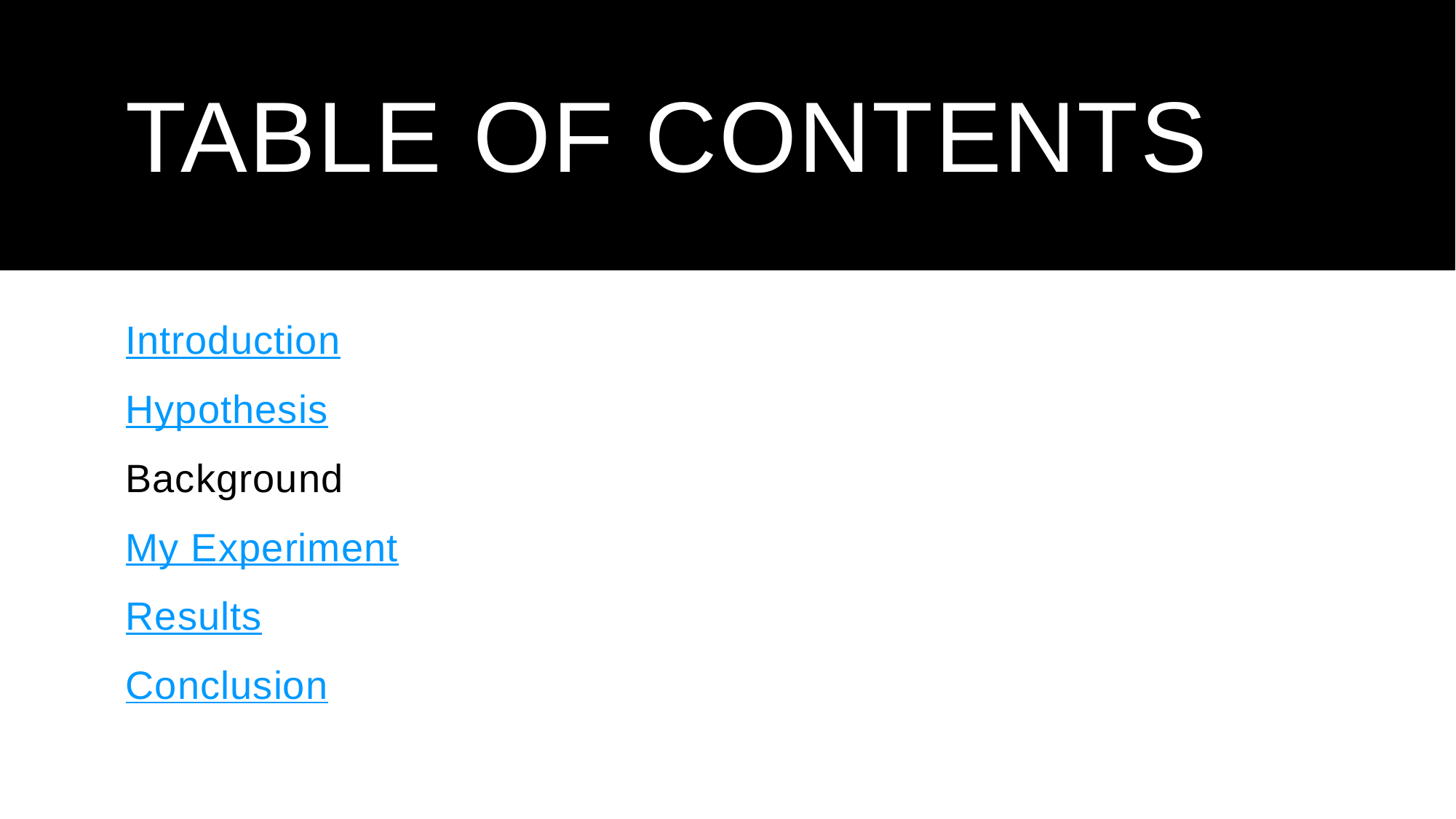

# Table of contents
Introduction
Hypothesis
Background
My Experiment
Results
Conclusion